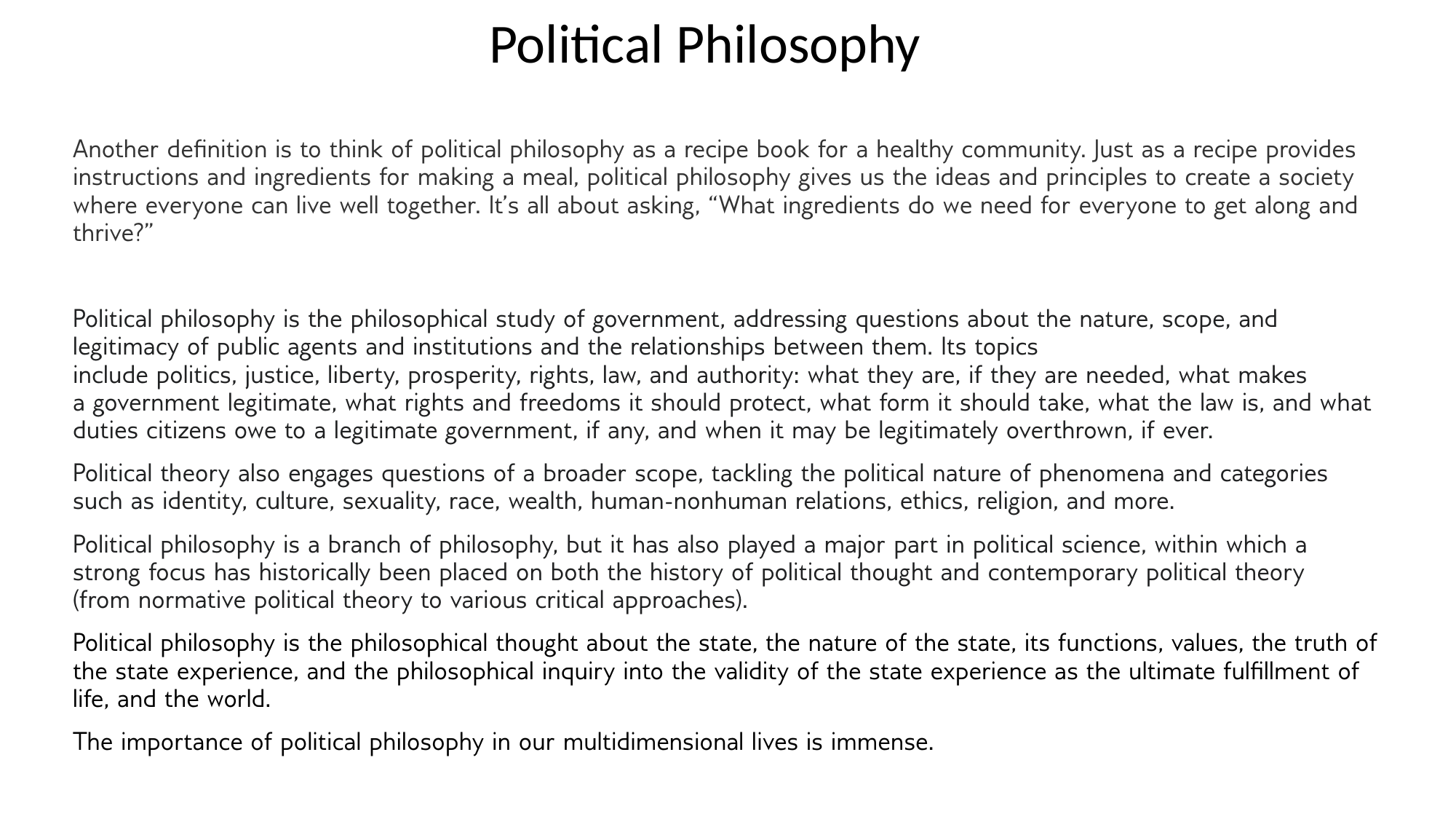

# Political Philosophy

Another definition is to think of political philosophy as a recipe book for a healthy community. Just as a recipe provides instructions and ingredients for making a meal, political philosophy gives us the ideas and principles to create a society where everyone can live well together. It’s all about asking, “What ingredients do we need for everyone to get along and thrive?”

Political philosophy is the philosophical study of government, addressing questions about the nature, scope, and legitimacy of public agents and institutions and the relationships between them. Its topics include politics, justice, liberty, prosperity, rights, law, and authority: what they are, if they are needed, what makes a government legitimate, what rights and freedoms it should protect, what form it should take, what the law is, and what duties citizens owe to a legitimate government, if any, and when it may be legitimately overthrown, if ever.
Political theory also engages questions of a broader scope, tackling the political nature of phenomena and categories such as identity, culture, sexuality, race, wealth, human-nonhuman relations, ethics, religion, and more.
Political philosophy is a branch of philosophy, but it has also played a major part in political science, within which a strong focus has historically been placed on both the history of political thought and contemporary political theory (from normative political theory to various critical approaches).
Political philosophy is the philosophical thought about the state, the nature of the state, its functions, values, the truth of the state experience, and the philosophical inquiry into the validity of the state experience as the ultimate fulfillment of life, and the world.
The importance of political philosophy in our multidimensional lives is immense.